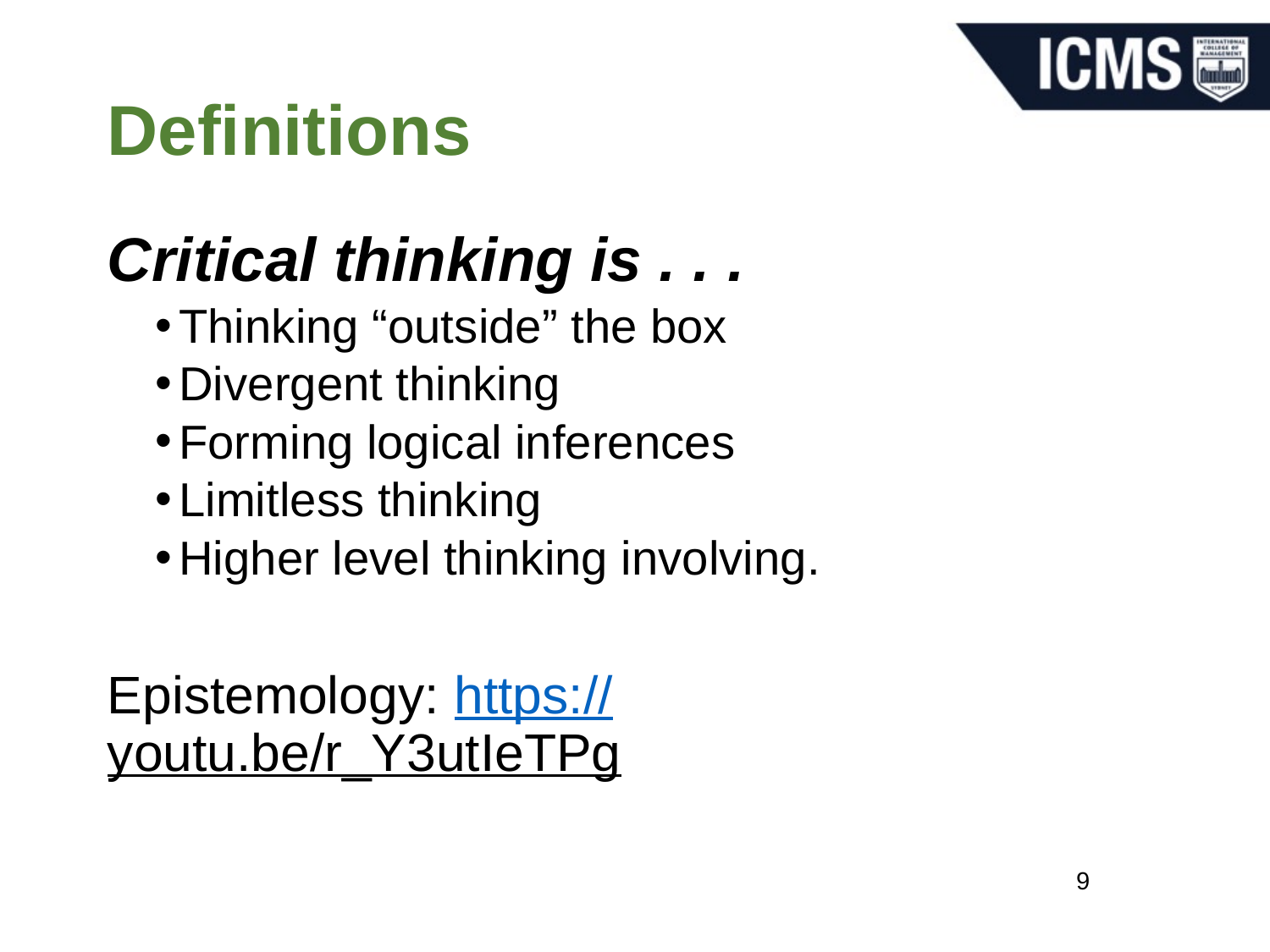

# Definitions
Critical thinking is . . .
Thinking “outside” the box
Divergent thinking
Forming logical inferences
Limitless thinking
Higher level thinking involving.

Epistemology: https://youtu.be/r_Y3utIeTPg
9